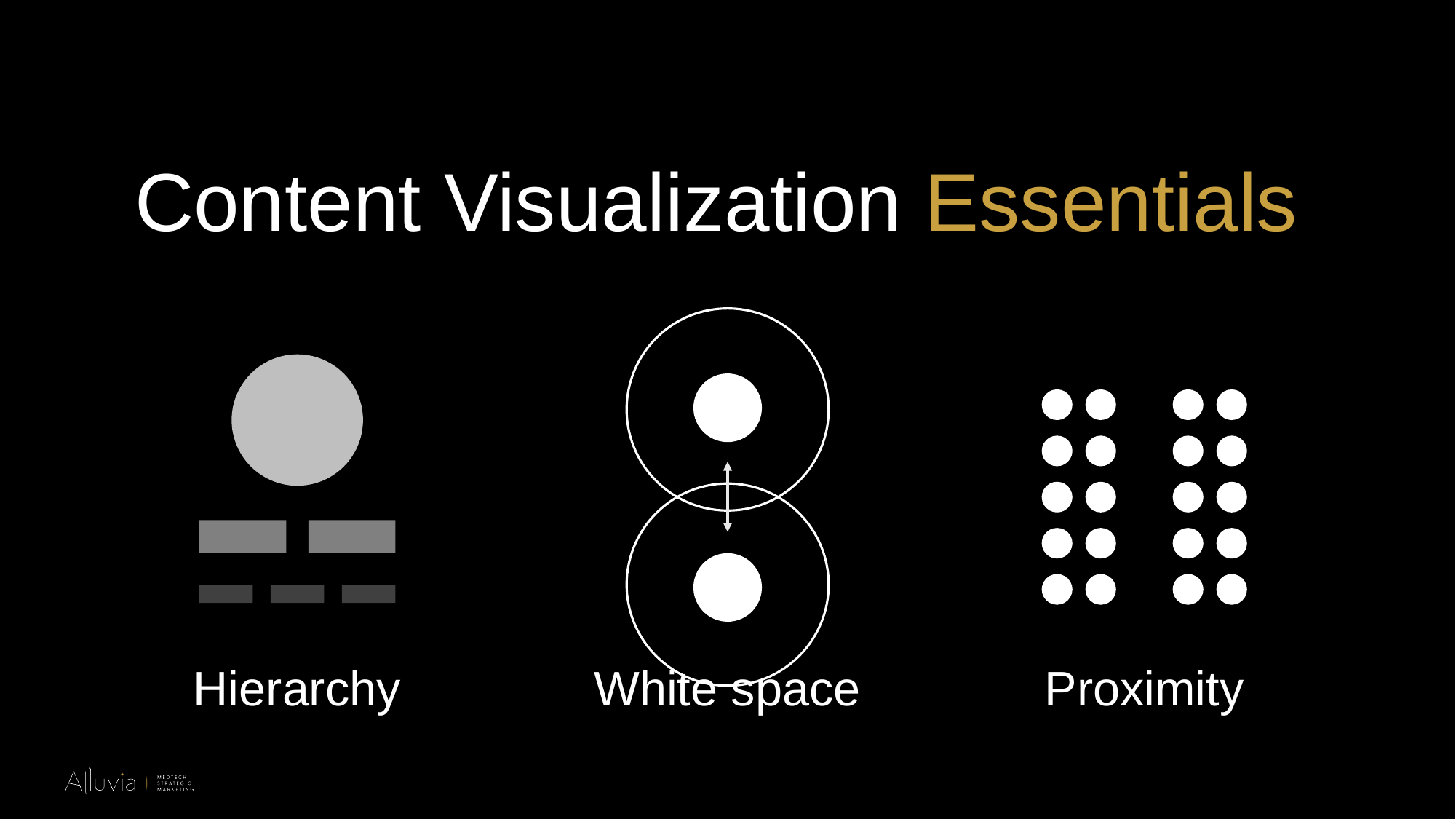

Content Visualization Essentials

Hierarchy
White space
Proximity